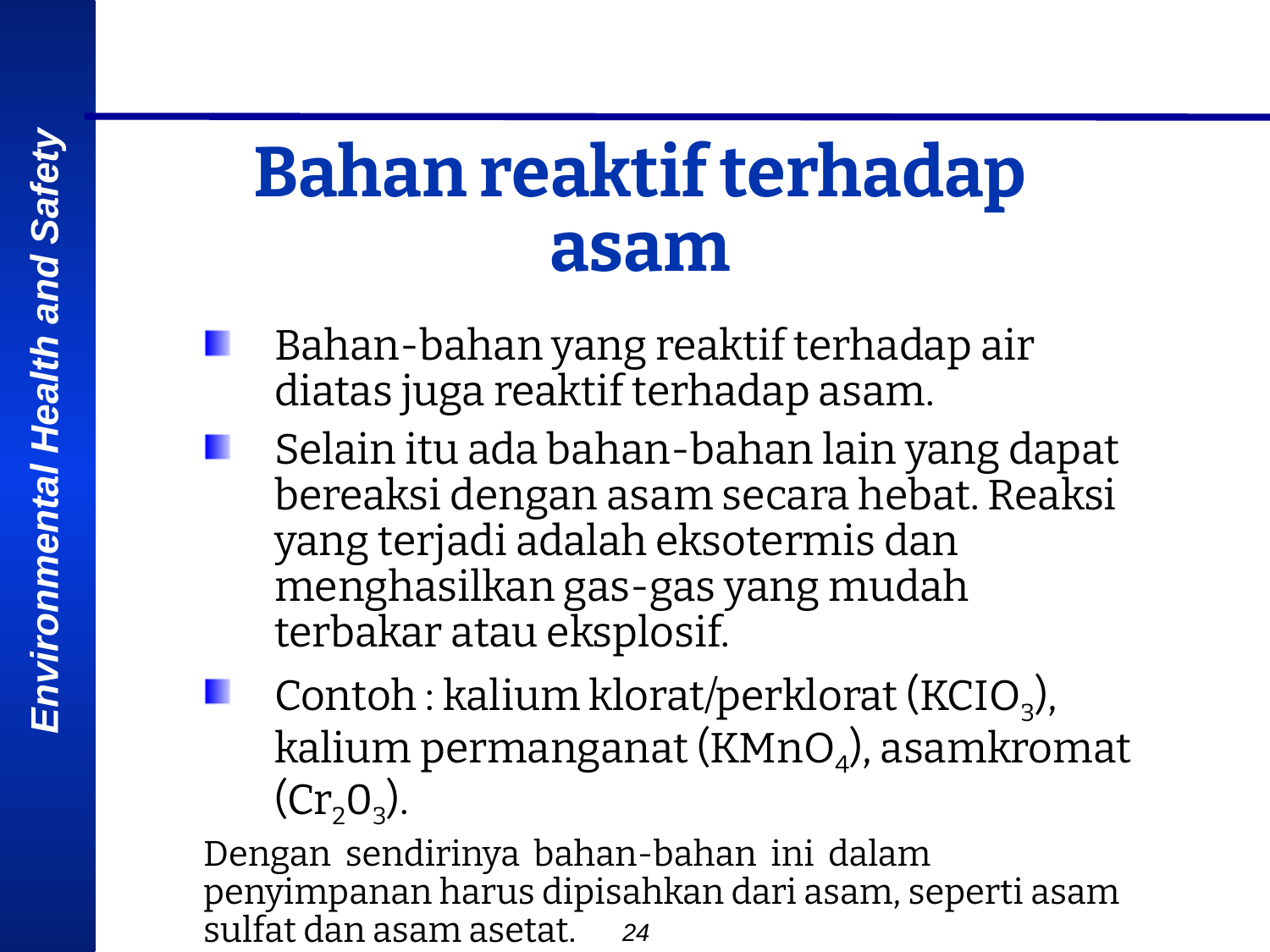

# Bahan reaktif terhadap asam
Bahan-bahan yang reaktif terhadap air diatas juga reaktif terhadap asam.
Selain itu ada bahan-bahan lain yang dapat bereaksi dengan asam secara hebat. Reaksi yang terjadi adalah eksotermis dan menghasilkan gas-gas yang mudah terbakar atau eksplosif.
Contoh : kalium klorat/perklorat (KCIO3), kalium permanganat (KMnO4), asamkromat  (Cr203).
Dengan  sendirinya  bahan-bahan  ini  dalam penyimpanan harus dipisahkan dari asam, seperti asam sulfat dan asam asetat.